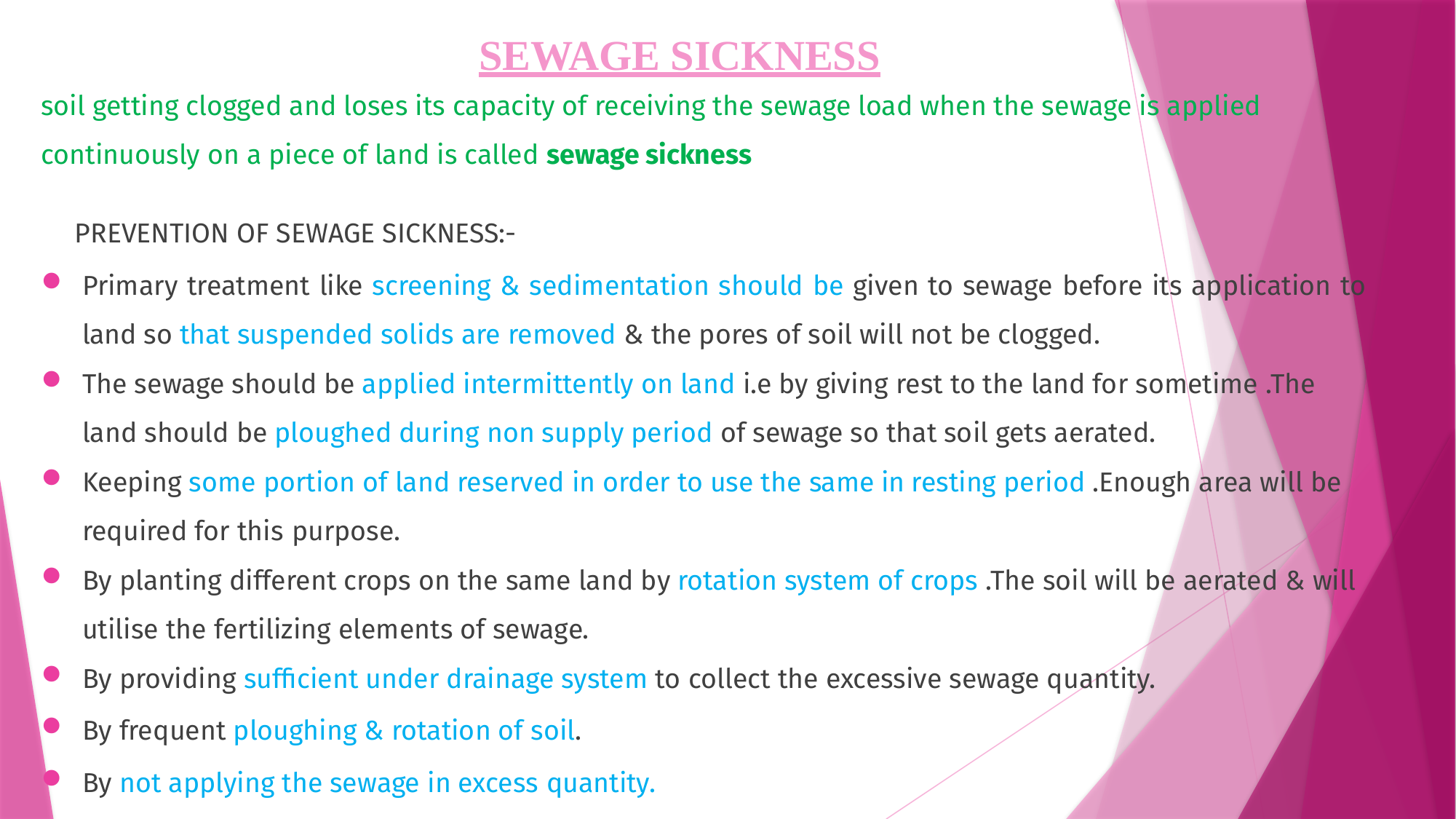

SEWAGE SICKNESS
soil getting clogged and loses its capacity of receiving the sewage load when the sewage is applied continuously on a piece of land is called sewage sickness
PREVENTION OF SEWAGE SICKNESS:-
Primary treatment like screening & sedimentation should be given to sewage before its application to land so that suspended solids are removed & the pores of soil will not be clogged.
The sewage should be applied intermittently on land i.e by giving rest to the land for sometime .The land should be ploughed during non supply period of sewage so that soil gets aerated.
Keeping some portion of land reserved in order to use the same in resting period .Enough area will be required for this purpose.
By planting different crops on the same land by rotation system of crops .The soil will be aerated & will utilise the fertilizing elements of sewage.
By providing sufficient under drainage system to collect the excessive sewage quantity.
By frequent ploughing & rotation of soil.
By not applying the sewage in excess quantity.